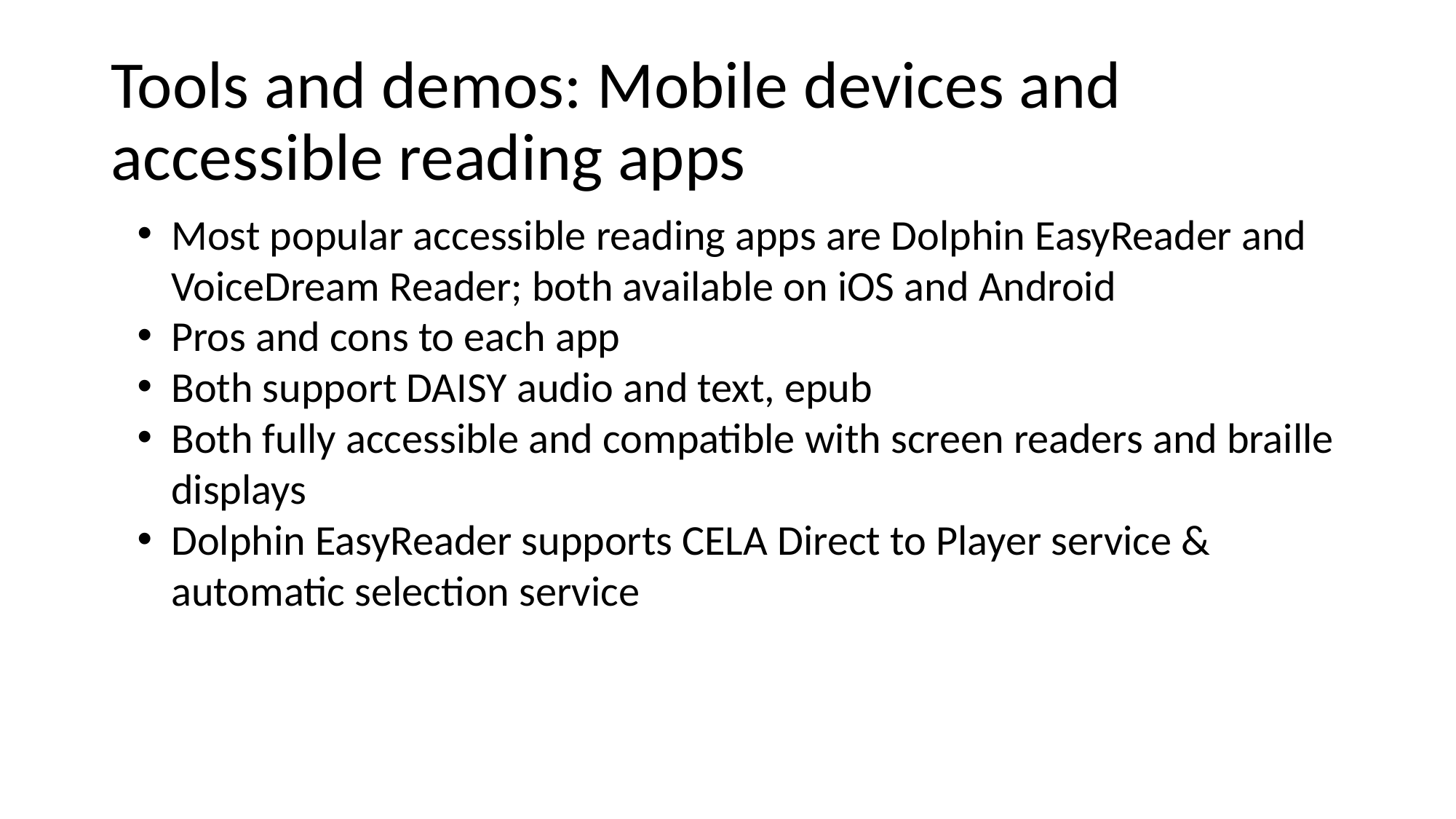

# Tools and demos: Mobile devices and accessible reading apps
Most popular accessible reading apps are Dolphin EasyReader and VoiceDream Reader; both available on iOS and Android
Pros and cons to each app
Both support DAISY audio and text, epub
Both fully accessible and compatible with screen readers and braille displays
Dolphin EasyReader supports CELA Direct to Player service & automatic selection service